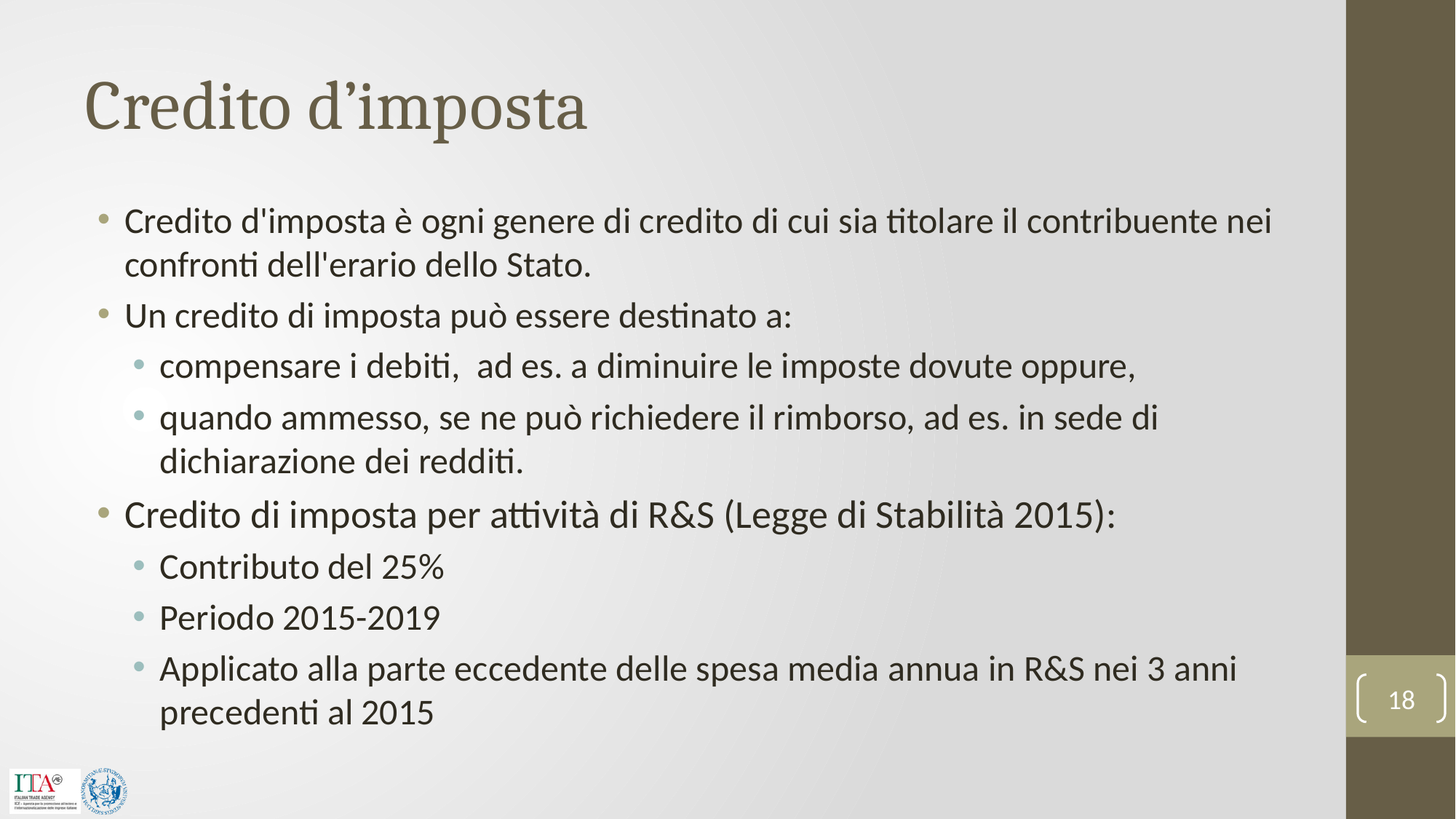

# Credito d’imposta
Credito d'imposta è ogni genere di credito di cui sia titolare il contribuente nei confronti dell'erario dello Stato.
Un credito di imposta può essere destinato a:
compensare i debiti,  ad es. a diminuire le imposte dovute oppure,
quando ammesso, se ne può richiedere il rimborso, ad es. in sede di dichiarazione dei redditi.
Credito di imposta per attività di R&S (Legge di Stabilità 2015):
Contributo del 25%
Periodo 2015-2019
Applicato alla parte eccedente delle spesa media annua in R&S nei 3 anni precedenti al 2015
18